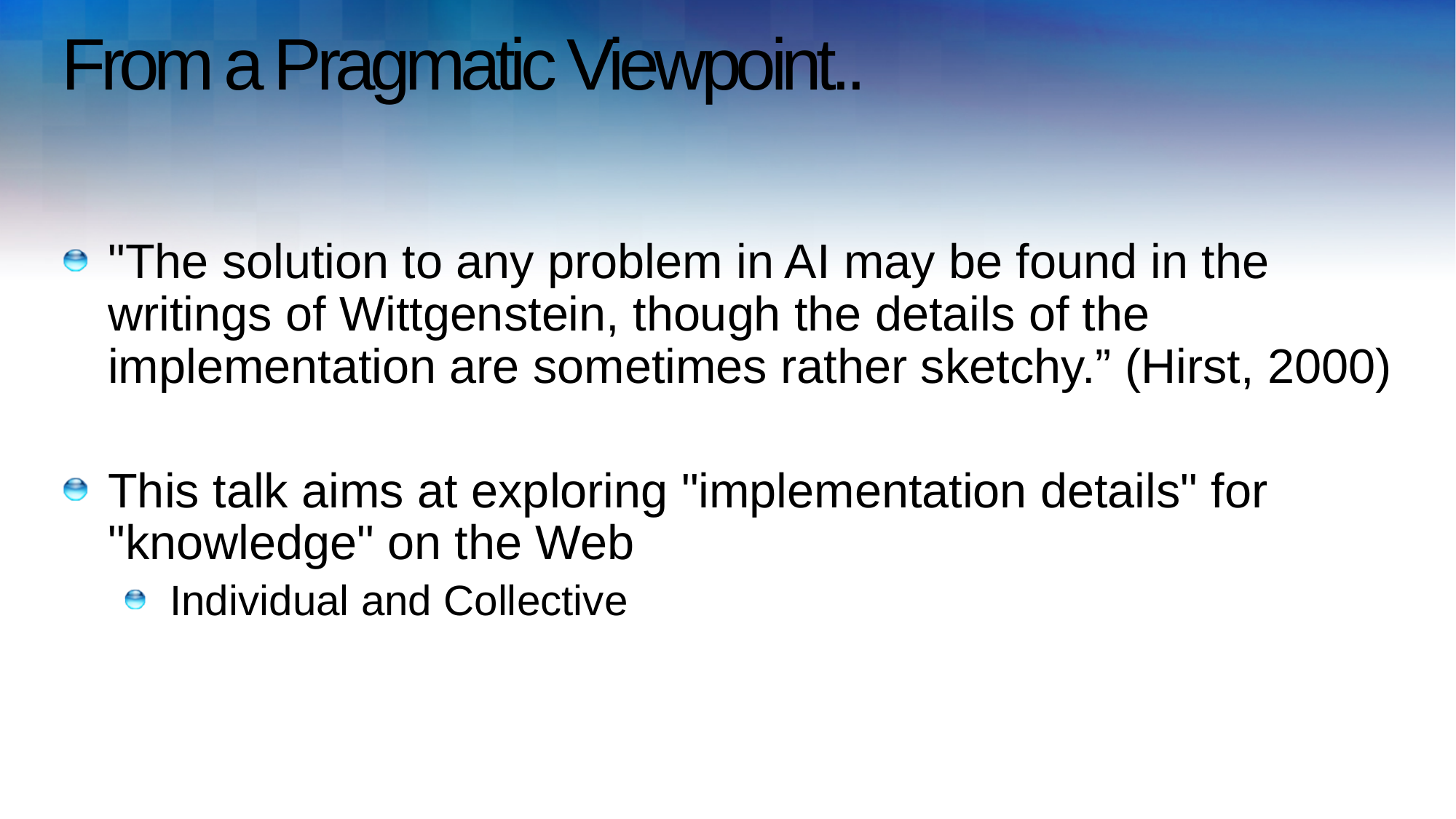

# From a Pragmatic Viewpoint..

"The solution to any problem in AI may be found in the writings of Wittgenstein, though the details of the implementation are sometimes rather sketchy.” (Hirst, 2000)

This talk aims at exploring "implementation details" for "knowledge" on the Web
Individual and Collective